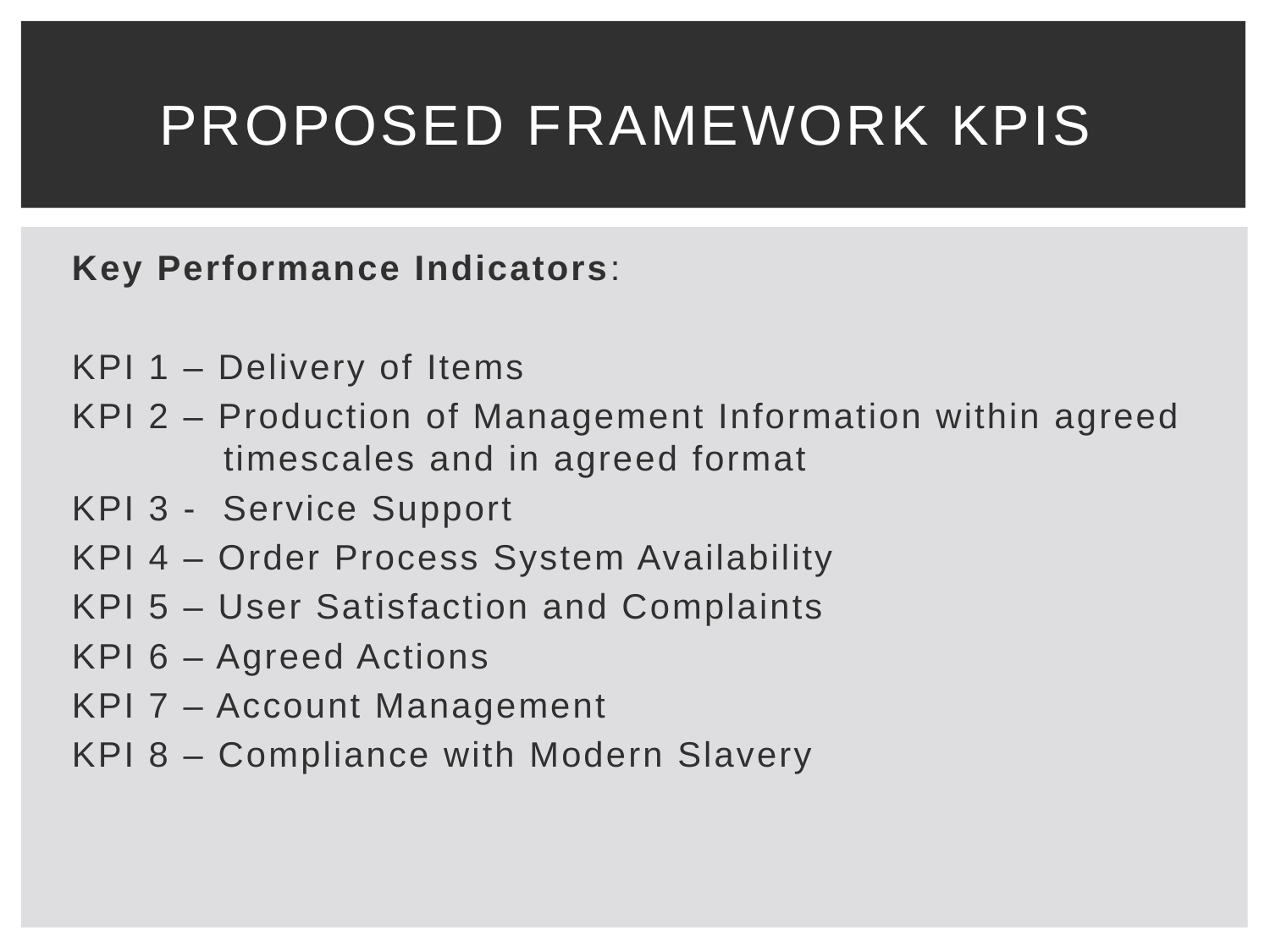

# Proposed FRAMEWORK KPIs
Key Performance Indicators:

KPI 1 – Delivery of Items
KPI 2 – Production of Management Information within agreed 	  timescales and in agreed format
KPI 3 -  Service Support
KPI 4 – Order Process System Availability
KPI 5 – User Satisfaction and Complaints
KPI 6 – Agreed Actions
KPI 7 – Account Management
KPI 8 – Compliance with Modern Slavery